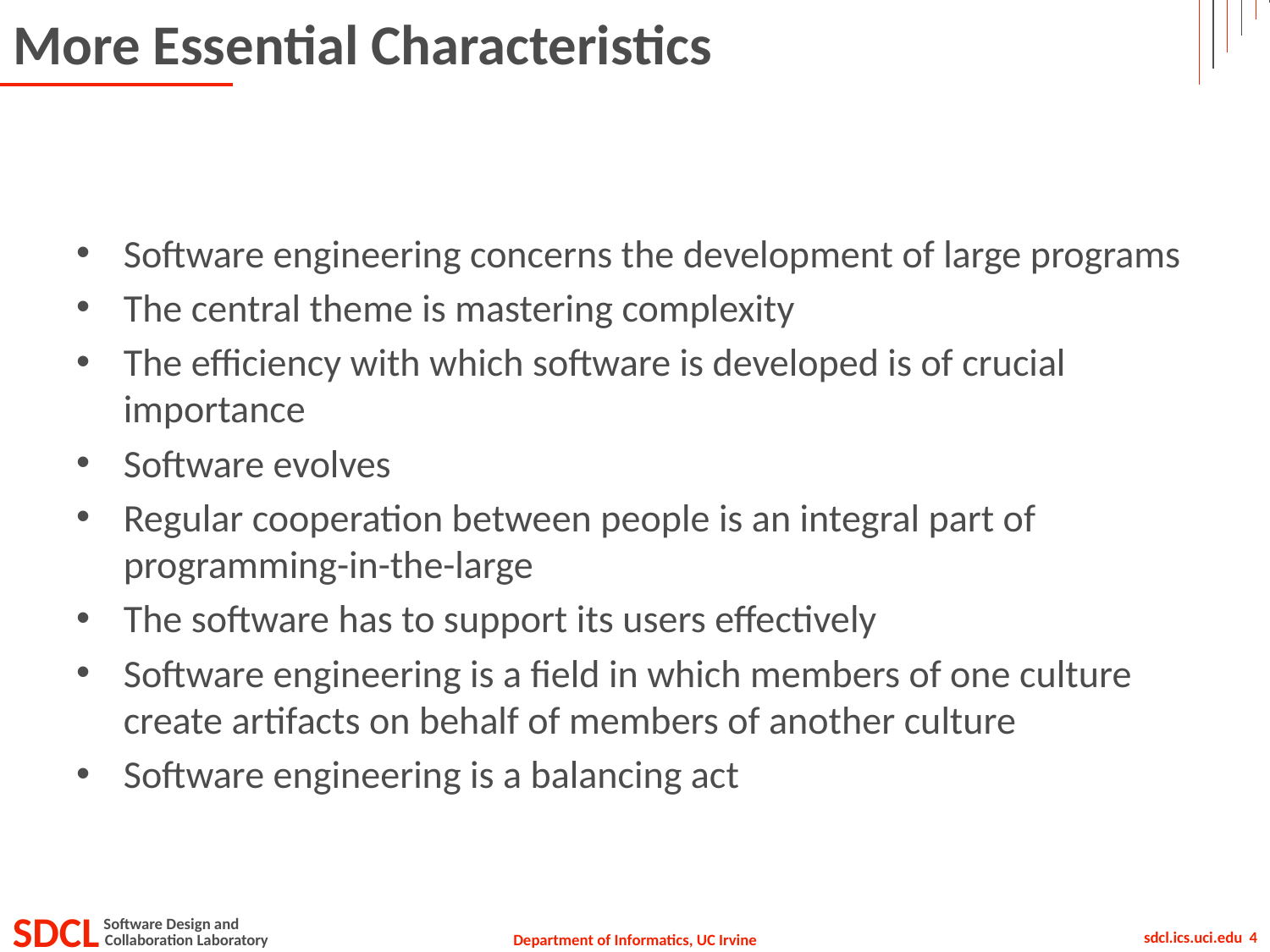

# More Essential Characteristics
Software engineering concerns the development of large programs
The central theme is mastering complexity
The efficiency with which software is developed is of crucial importance
Software evolves
Regular cooperation between people is an integral part of programming-in-the-large
The software has to support its users effectively
Software engineering is a field in which members of one culture create artifacts on behalf of members of another culture
Software engineering is a balancing act